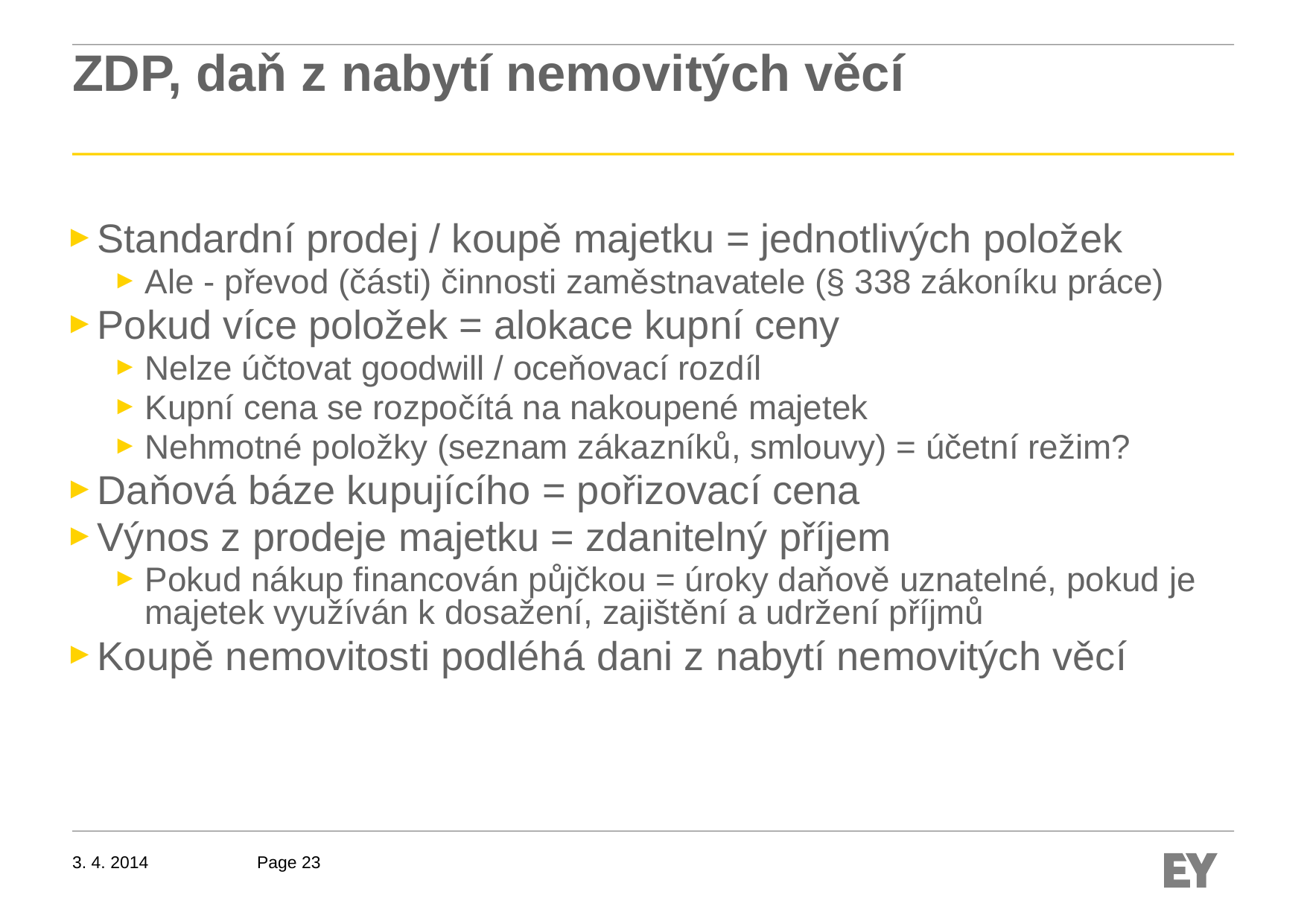

# ZDP, daň z nabytí nemovitých věcí
Standardní prodej / koupě majetku = jednotlivých položek
Ale - převod (části) činnosti zaměstnavatele (§ 338 zákoníku práce)
Pokud více položek = alokace kupní ceny
Nelze účtovat goodwill / oceňovací rozdíl
Kupní cena se rozpočítá na nakoupené majetek
Nehmotné položky (seznam zákazníků, smlouvy) = účetní režim?
Daňová báze kupujícího = pořizovací cena
Výnos z prodeje majetku = zdanitelný příjem
Pokud nákup financován půjčkou = úroky daňově uznatelné, pokud je majetek využíván k dosažení, zajištění a udržení příjmů
Koupě nemovitosti podléhá dani z nabytí nemovitých věcí

3. 4. 2014